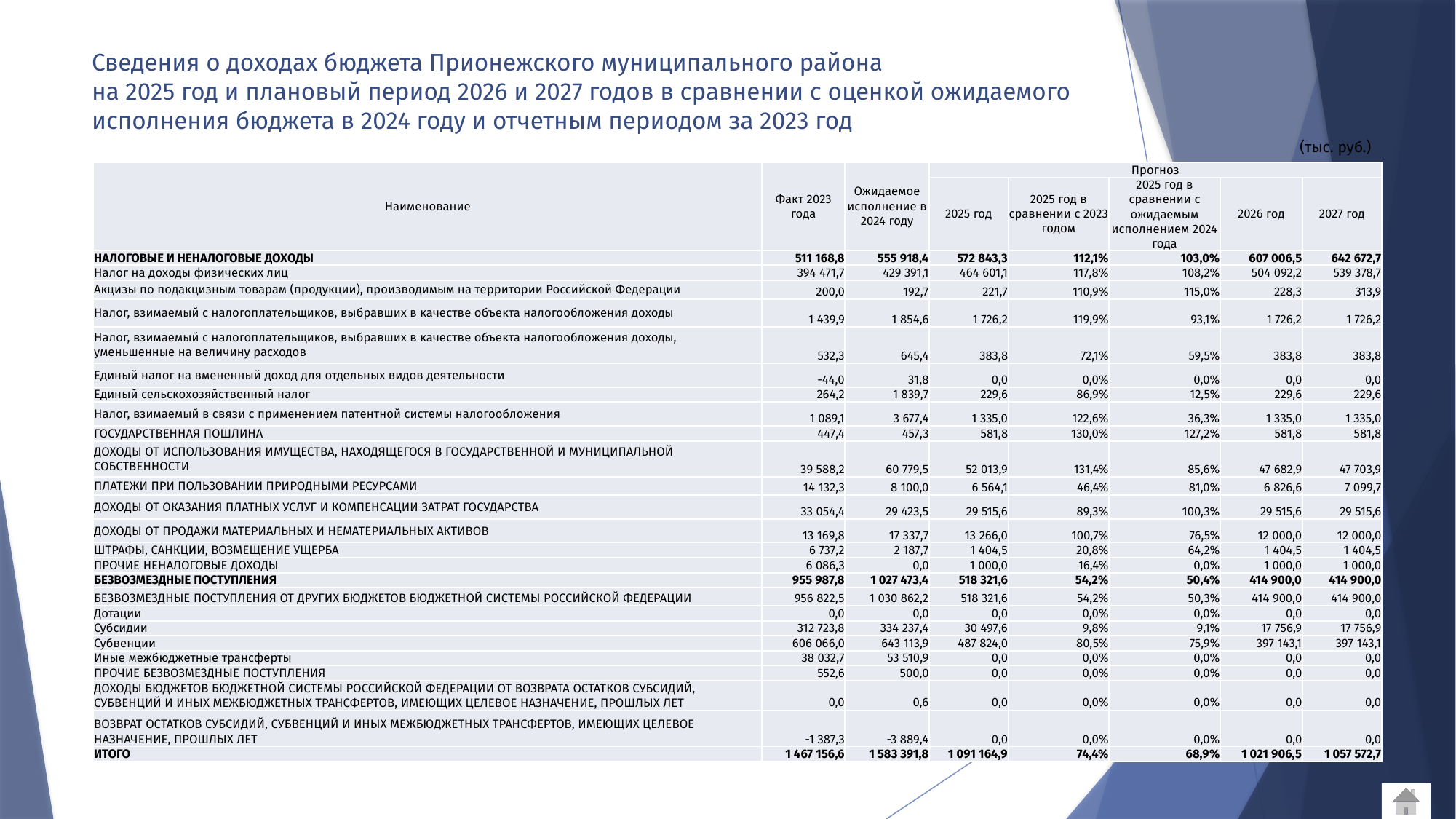

# Сведения о доходах бюджета Прионежского муниципального района на 2025 год и плановый период 2026 и 2027 годов в сравнении с оценкой ожидаемого исполнения бюджета в 2024 году и отчетным периодом за 2023 год
(тыс. руб.)
| Наименование | Факт 2023 года | Ожидаемое исполнение в 2024 году | Прогноз |  |  |  |  |
| --- | --- | --- | --- | --- | --- | --- | --- |
|  |  |  | 2025 год | 2025 год в сравнении с 2023 годом | 2025 год в сравнении с ожидаемым исполнением 2024 года | 2026 год | 2027 год |
| НАЛОГОВЫЕ И НЕНАЛОГОВЫЕ ДОХОДЫ | 511 168,8 | 555 918,4 | 572 843,3 | 112,1% | 103,0% | 607 006,5 | 642 672,7 |
| Налог на доходы физических лиц | 394 471,7 | 429 391,1 | 464 601,1 | 117,8% | 108,2% | 504 092,2 | 539 378,7 |
| Акцизы по подакцизным товарам (продукции), производимым на территории Российской Федерации | 200,0 | 192,7 | 221,7 | 110,9% | 115,0% | 228,3 | 313,9 |
| Налог, взимаемый с налогоплательщиков, выбравших в качестве объекта налогообложения доходы | 1 439,9 | 1 854,6 | 1 726,2 | 119,9% | 93,1% | 1 726,2 | 1 726,2 |
| Налог, взимаемый с налогоплательщиков, выбравших в качестве объекта налогообложения доходы, уменьшенные на величину расходов | 532,3 | 645,4 | 383,8 | 72,1% | 59,5% | 383,8 | 383,8 |
| Единый налог на вмененный доход для отдельных видов деятельности | -44,0 | 31,8 | 0,0 | 0,0% | 0,0% | 0,0 | 0,0 |
| Единый сельскохозяйственный налог | 264,2 | 1 839,7 | 229,6 | 86,9% | 12,5% | 229,6 | 229,6 |
| Налог, взимаемый в связи с применением патентной системы налогообложения | 1 089,1 | 3 677,4 | 1 335,0 | 122,6% | 36,3% | 1 335,0 | 1 335,0 |
| ГОСУДАРСТВЕННАЯ ПОШЛИНА | 447,4 | 457,3 | 581,8 | 130,0% | 127,2% | 581,8 | 581,8 |
| ДОХОДЫ ОТ ИСПОЛЬЗОВАНИЯ ИМУЩЕСТВА, НАХОДЯЩЕГОСЯ В ГОСУДАРСТВЕННОЙ И МУНИЦИПАЛЬНОЙ СОБСТВЕННОСТИ | 39 588,2 | 60 779,5 | 52 013,9 | 131,4% | 85,6% | 47 682,9 | 47 703,9 |
| ПЛАТЕЖИ ПРИ ПОЛЬЗОВАНИИ ПРИРОДНЫМИ РЕСУРСАМИ | 14 132,3 | 8 100,0 | 6 564,1 | 46,4% | 81,0% | 6 826,6 | 7 099,7 |
| ДОХОДЫ ОТ ОКАЗАНИЯ ПЛАТНЫХ УСЛУГ И КОМПЕНСАЦИИ ЗАТРАТ ГОСУДАРСТВА | 33 054,4 | 29 423,5 | 29 515,6 | 89,3% | 100,3% | 29 515,6 | 29 515,6 |
| ДОХОДЫ ОТ ПРОДАЖИ МАТЕРИАЛЬНЫХ И НЕМАТЕРИАЛЬНЫХ АКТИВОВ | 13 169,8 | 17 337,7 | 13 266,0 | 100,7% | 76,5% | 12 000,0 | 12 000,0 |
| ШТРАФЫ, САНКЦИИ, ВОЗМЕЩЕНИЕ УЩЕРБА | 6 737,2 | 2 187,7 | 1 404,5 | 20,8% | 64,2% | 1 404,5 | 1 404,5 |
| ПРОЧИЕ НЕНАЛОГОВЫЕ ДОХОДЫ | 6 086,3 | 0,0 | 1 000,0 | 16,4% | 0,0% | 1 000,0 | 1 000,0 |
| БЕЗВОЗМЕЗДНЫЕ ПОСТУПЛЕНИЯ | 955 987,8 | 1 027 473,4 | 518 321,6 | 54,2% | 50,4% | 414 900,0 | 414 900,0 |
| БЕЗВОЗМЕЗДНЫЕ ПОСТУПЛЕНИЯ ОТ ДРУГИХ БЮДЖЕТОВ БЮДЖЕТНОЙ СИСТЕМЫ РОССИЙСКОЙ ФЕДЕРАЦИИ | 956 822,5 | 1 030 862,2 | 518 321,6 | 54,2% | 50,3% | 414 900,0 | 414 900,0 |
| Дотации | 0,0 | 0,0 | 0,0 | 0,0% | 0,0% | 0,0 | 0,0 |
| Субсидии | 312 723,8 | 334 237,4 | 30 497,6 | 9,8% | 9,1% | 17 756,9 | 17 756,9 |
| Субвенции | 606 066,0 | 643 113,9 | 487 824,0 | 80,5% | 75,9% | 397 143,1 | 397 143,1 |
| Иные межбюджетные трансферты | 38 032,7 | 53 510,9 | 0,0 | 0,0% | 0,0% | 0,0 | 0,0 |
| ПРОЧИЕ БЕЗВОЗМЕЗДНЫЕ ПОСТУПЛЕНИЯ | 552,6 | 500,0 | 0,0 | 0,0% | 0,0% | 0,0 | 0,0 |
| ДОХОДЫ БЮДЖЕТОВ БЮДЖЕТНОЙ СИСТЕМЫ РОССИЙСКОЙ ФЕДЕРАЦИИ ОТ ВОЗВРАТА ОСТАТКОВ СУБСИДИЙ, СУБВЕНЦИЙ И ИНЫХ МЕЖБЮДЖЕТНЫХ ТРАНСФЕРТОВ, ИМЕЮЩИХ ЦЕЛЕВОЕ НАЗНАЧЕНИЕ, ПРОШЛЫХ ЛЕТ | 0,0 | 0,6 | 0,0 | 0,0% | 0,0% | 0,0 | 0,0 |
| ВОЗВРАТ ОСТАТКОВ СУБСИДИЙ, СУБВЕНЦИЙ И ИНЫХ МЕЖБЮДЖЕТНЫХ ТРАНСФЕРТОВ, ИМЕЮЩИХ ЦЕЛЕВОЕ НАЗНАЧЕНИЕ, ПРОШЛЫХ ЛЕТ | -1 387,3 | -3 889,4 | 0,0 | 0,0% | 0,0% | 0,0 | 0,0 |
| ИТОГО | 1 467 156,6 | 1 583 391,8 | 1 091 164,9 | 74,4% | 68,9% | 1 021 906,5 | 1 057 572,7 |